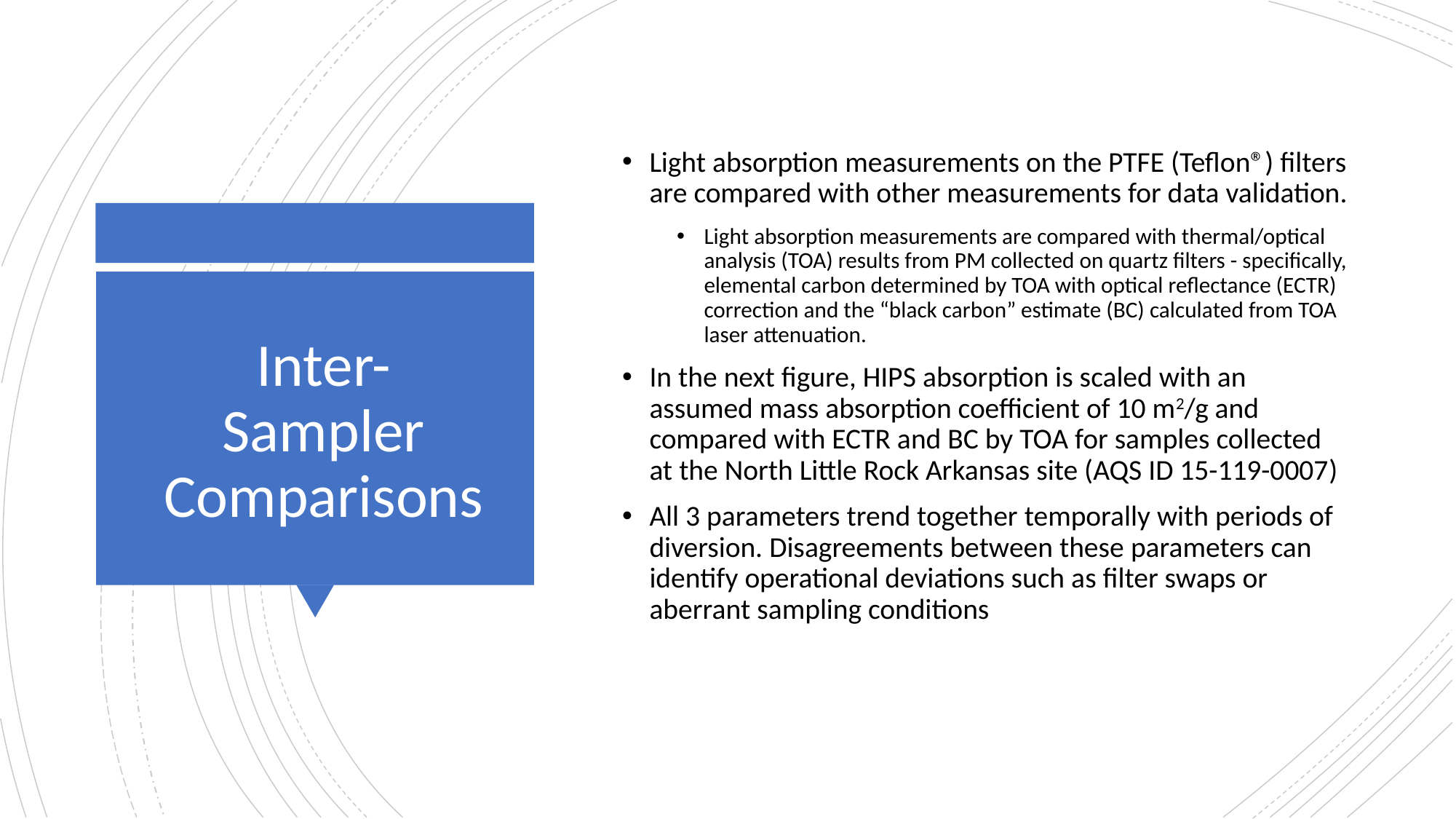

Light absorption measurements on the PTFE (Teflon®) filters are compared with other measurements for data validation.
Light absorption measurements are compared with thermal/optical analysis (TOA) results from PM collected on quartz filters - specifically, elemental carbon determined by TOA with optical reflectance (ECTR) correction and the “black carbon” estimate (BC) calculated from TOA laser attenuation.
In the next figure, HIPS absorption is scaled with an assumed mass absorption coefficient of 10 m2/g and compared with ECTR and BC by TOA for samples collected at the North Little Rock Arkansas site (AQS ID 15-119-0007)
All 3 parameters trend together temporally with periods of diversion. Disagreements between these parameters can identify operational deviations such as filter swaps or aberrant sampling conditions

# Inter-
Sampler Comparisons